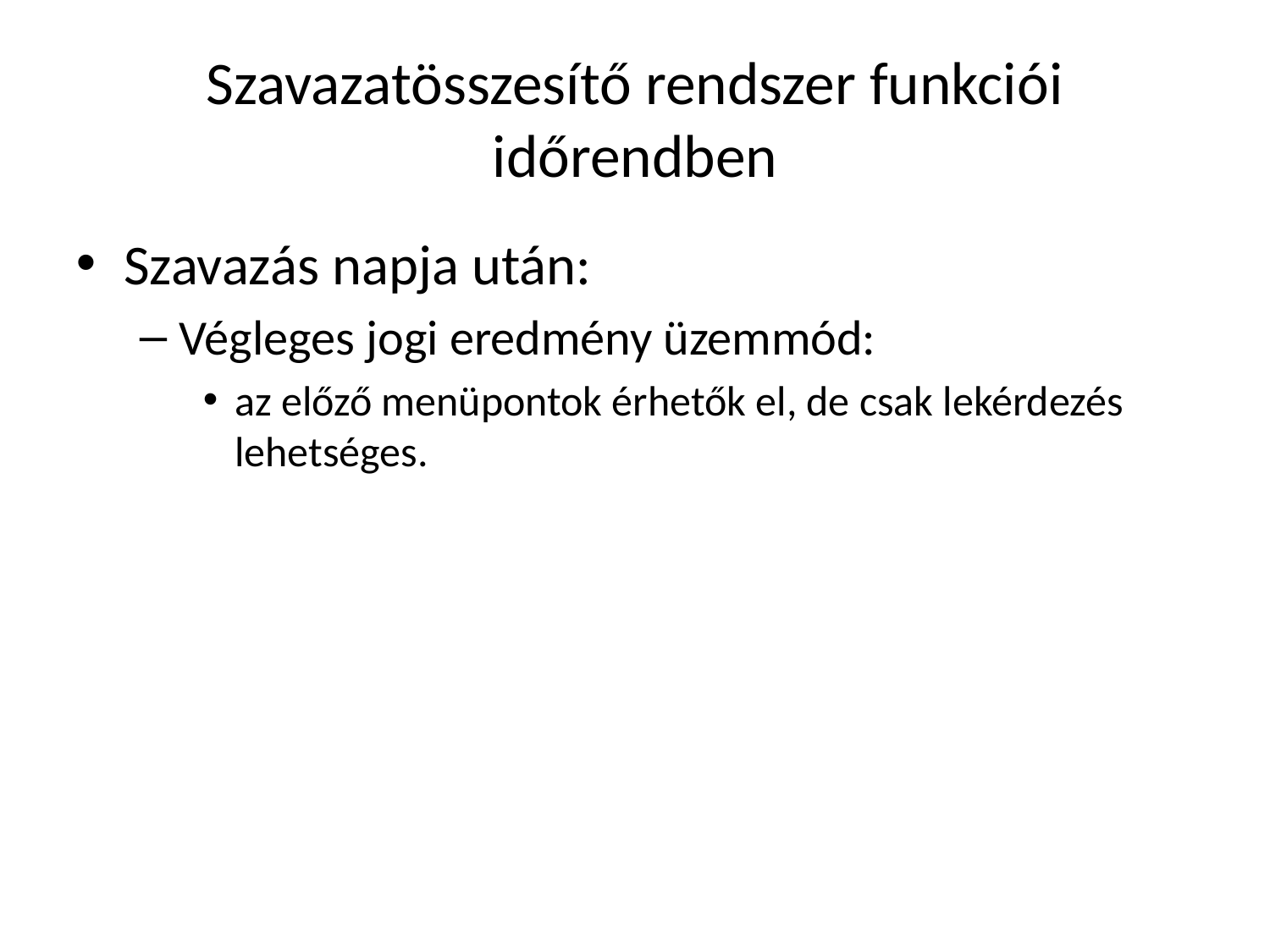

Szavazatösszesítő rendszer funkciói időrendben
Szavazás napja után:
Végleges jogi eredmény üzemmód:
az előző menüpontok érhetők el, de csak lekérdezés lehetséges.